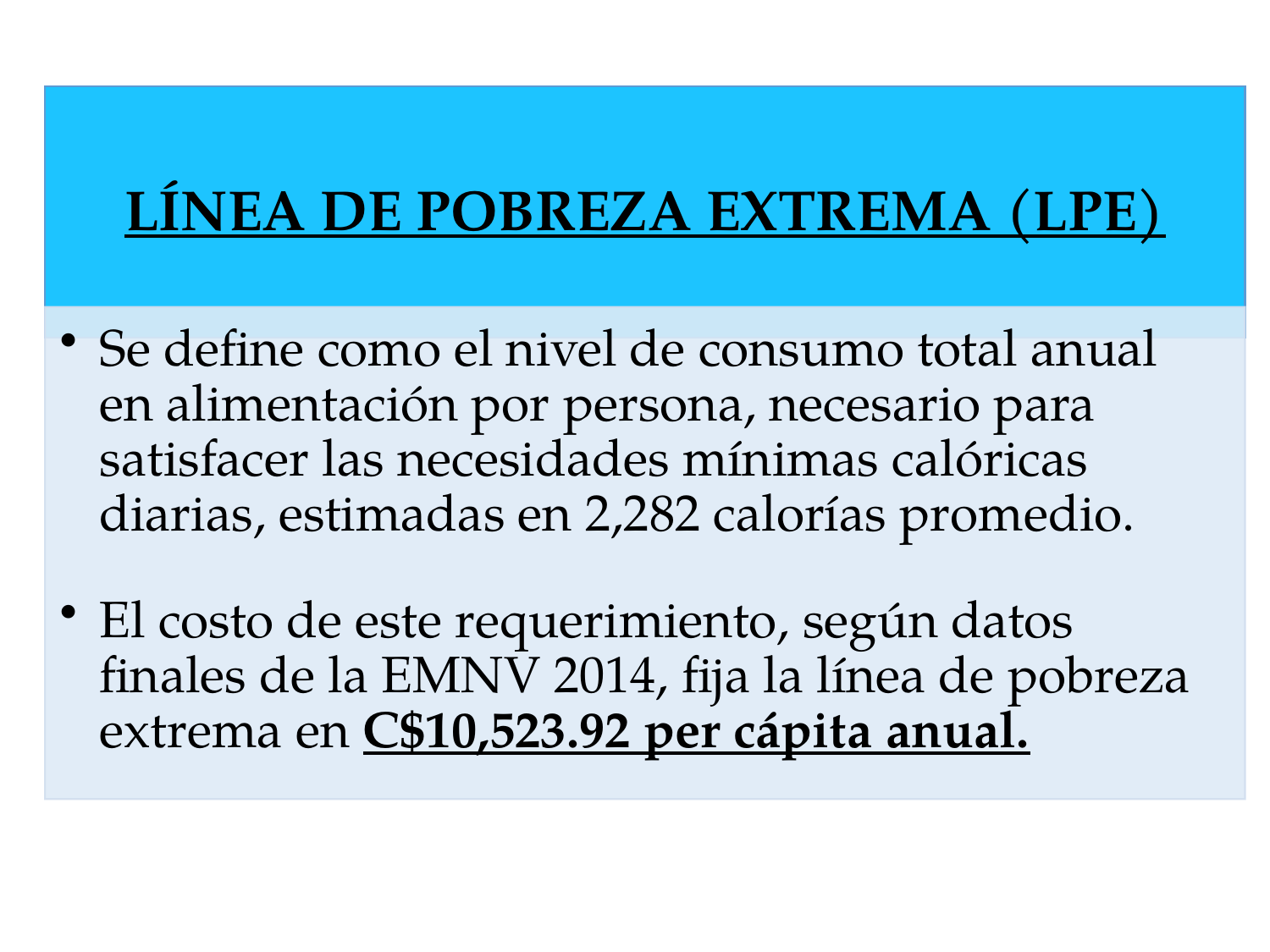

Línea de Pobreza Extrema (LPE)
Se define como el nivel de consumo total anual en alimentación por persona, necesario para satisfacer las necesidades mínimas calóricas diarias, estimadas en 2,282 calorías promedio.

El costo de este requerimiento, según datos finales de la EMNV 2014, fija la línea de pobreza extrema en C$10,523.92 per cápita anual.